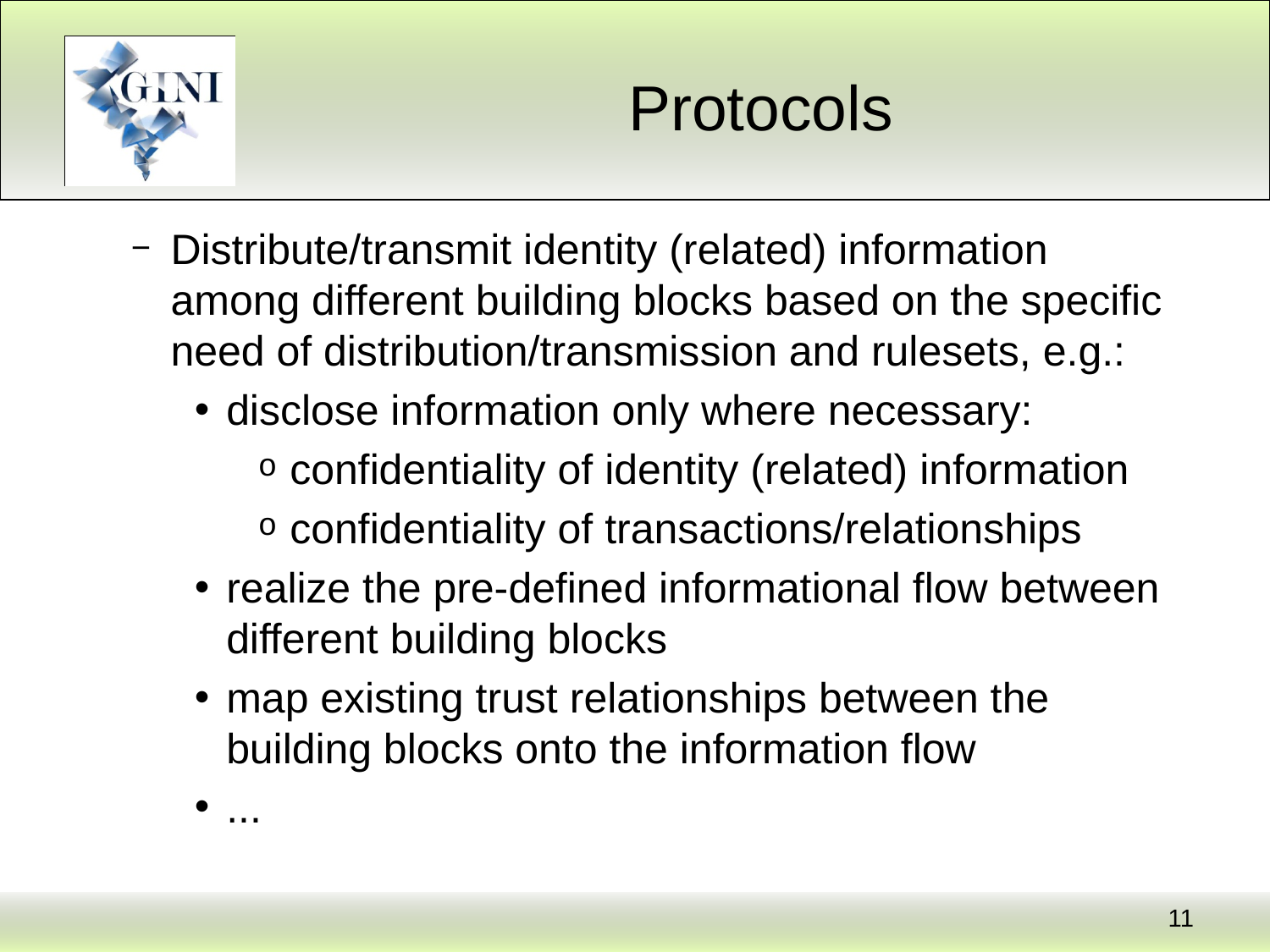

# Protocols
Distribute/transmit identity (related) information among different building blocks based on the specific need of distribution/transmission and rulesets, e.g.:
disclose information only where necessary:
confidentiality of identity (related) information
confidentiality of transactions/relationships
realize the pre-defined informational flow between different building blocks
map existing trust relationships between the building blocks onto the information flow
...

11